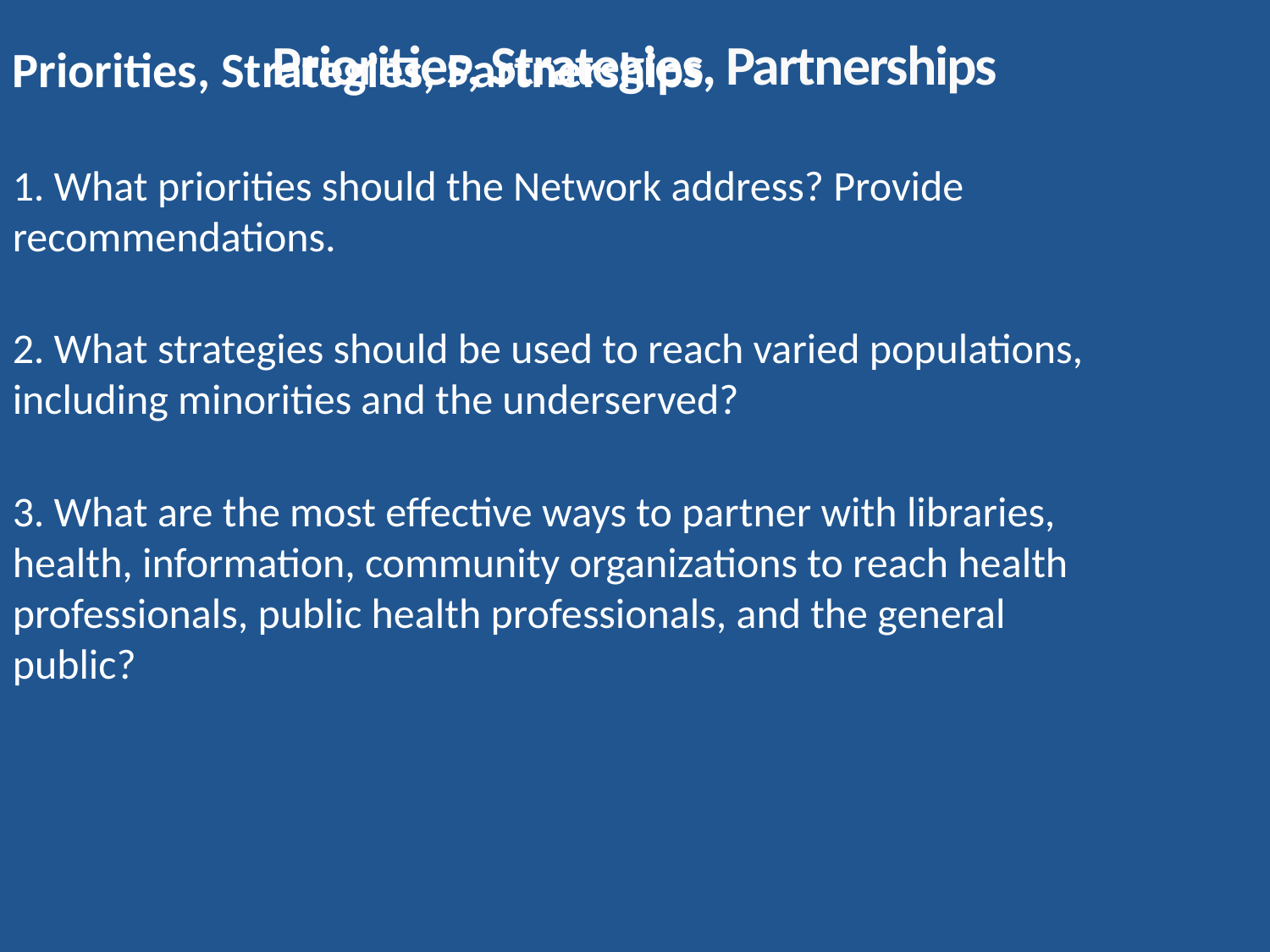

# Priorities, Strategies, Partnerships
Priorities, Strategies, Partnerships
1. What priorities should the Network address? Provide recommendations.
2. What strategies should be used to reach varied populations, including minorities and the underserved?
3. What are the most effective ways to partner with libraries, health, information, community organizations to reach health professionals, public health professionals, and the general public?